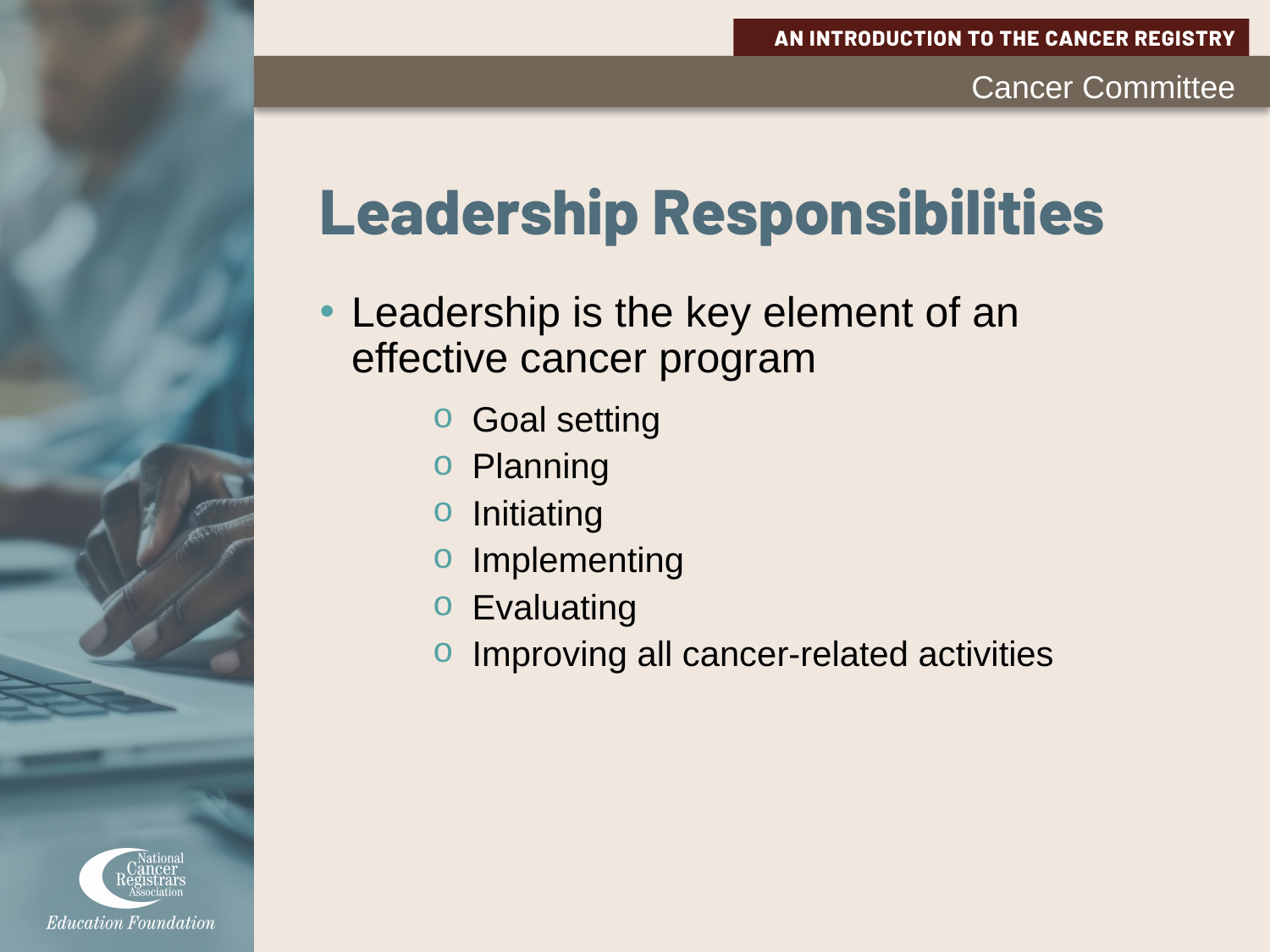

# Leadership Responsibilities
Leadership is the key element of an effective cancer program
Goal setting
Planning
Initiating
Implementing
Evaluating
Improving all cancer-related activities